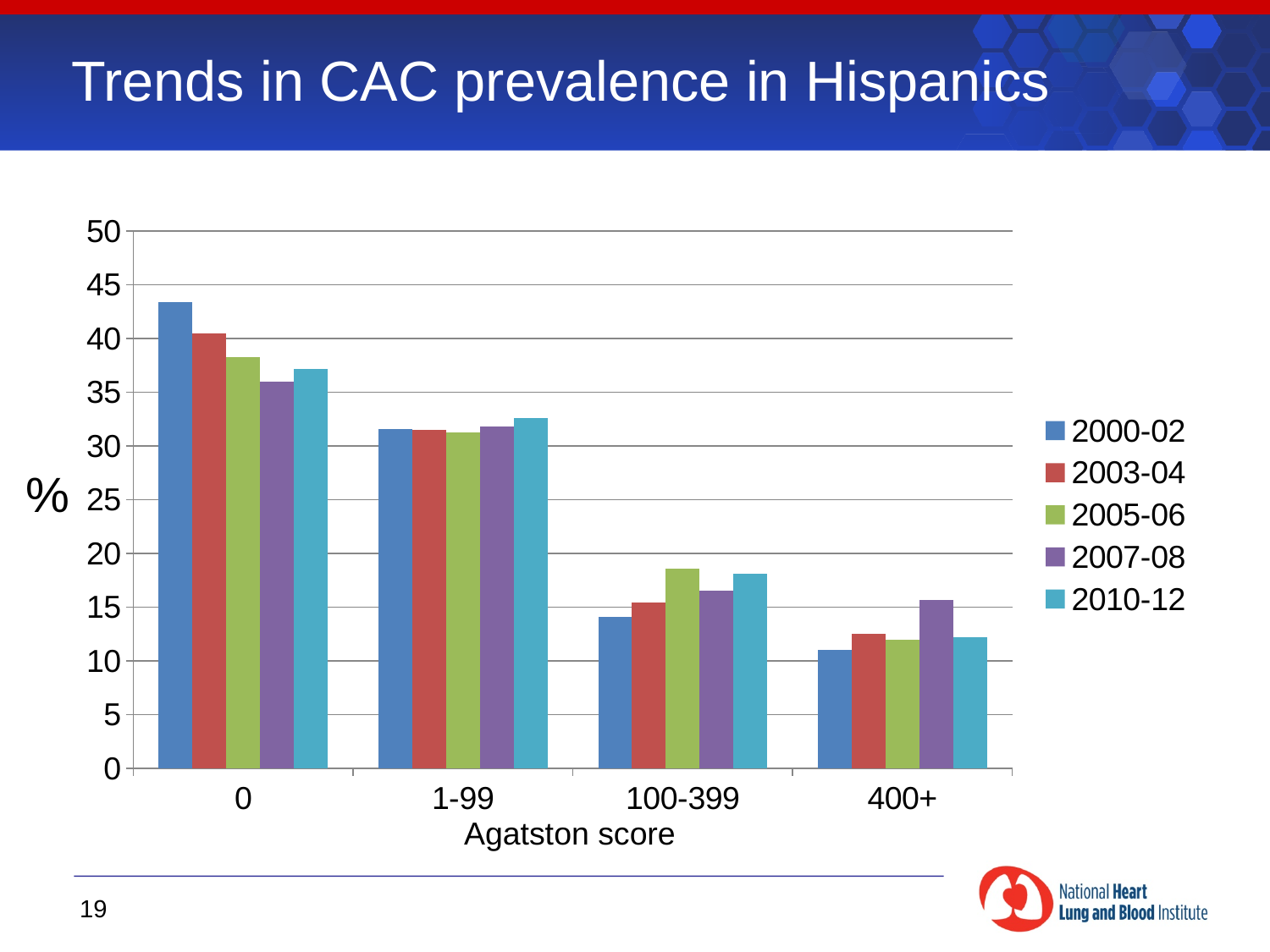

# Trends in CAC prevalence in Hispanics

### Chart

| Category | 2000-02 | 2003-04 | 2005-06 | 2007-08 | 2010-12 |
|---|---|---|---|---|---|
| 0 | 43.4 | 40.5 | 38.29000000000001 | 36.02 | 37.2 |
| 1-99 | 31.6 | 31.5 | 31.22 | 31.779999999999987 | 32.6 |
| 100-399 | 14.1 | 15.4 | 18.54 | 16.53 | 18.1 |
| 400+ | 11.0 | 12.5 | 11.950000000000006 | 15.68 | 12.2 |
%
Agatston score
19